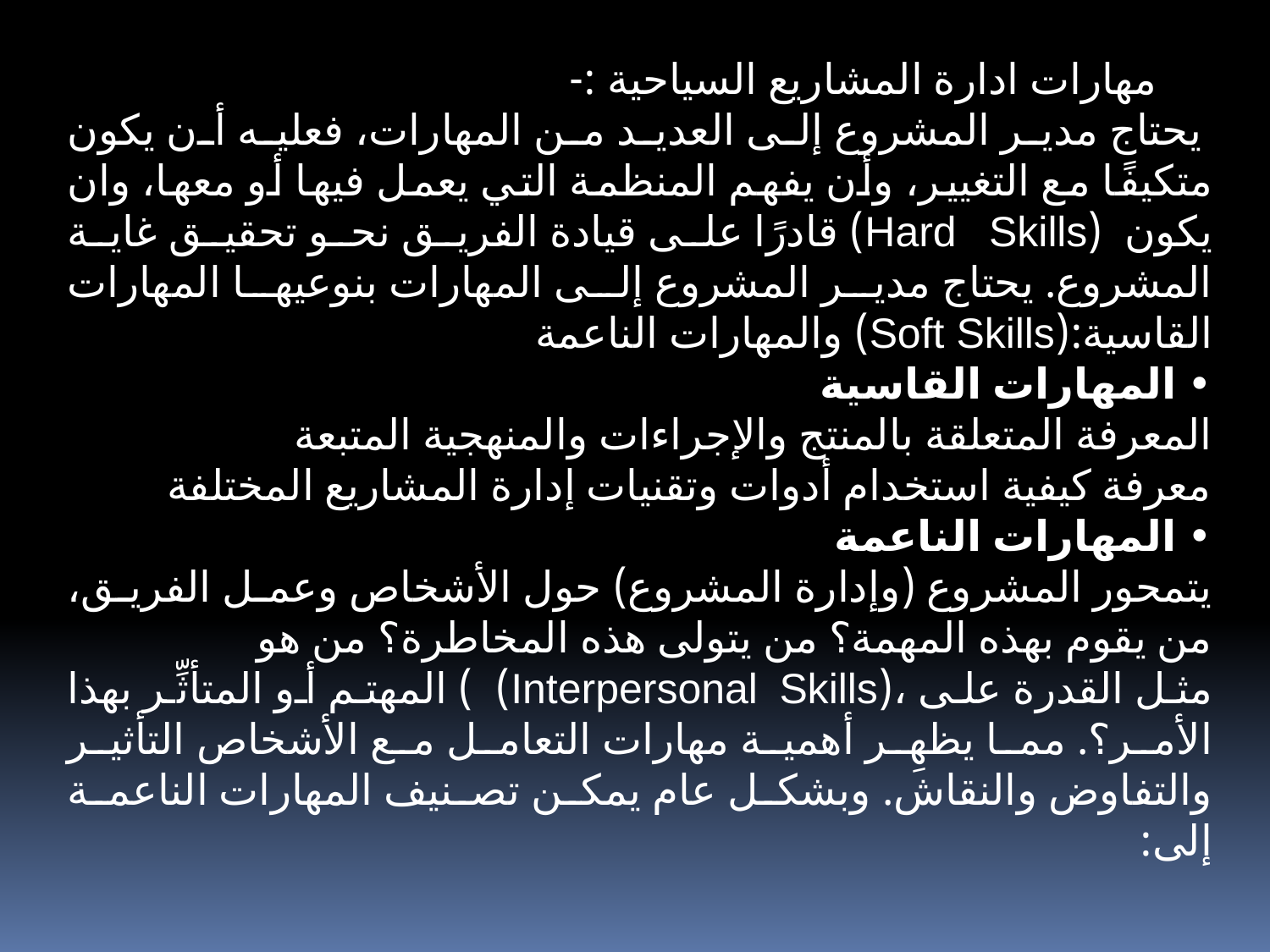

مهارات ادارة المشاريع السياحية :-
 يحتاج مدير المشروع إلى العديد من المهارات، فعليه أن يكون متكيفًا مع التغيير، وأن يفهم المنظمة التي يعمل فيها أو معها، وان يكون  (Hard Skills) قادرًا على قيادة الفريق نحو تحقيق غاية المشروع. يحتاج مدير المشروع إلى المهارات بنوعيها المهارات القاسية:(Soft Skills) والمهارات الناعمة
• المهارات القاسية
المعرفة المتعلقة بالمنتج والإجراءات والمنهجية المتبعة
معرفة كيفية استخدام أدوات وتقنيات إدارة المشاريع المختلفة
• المهارات الناعمة
يتمحور المشروع (وإدارة المشروع) حول الأشخاص وعمل الفريق، من يقوم بهذه المهمة؟ من يتولى هذه المخاطرة؟ من هو
مثل القدرة على ،(Interpersonal Skills)  ) المهتم أو المتأثِّر بهذا الأمر؟. مما يظهِر أهمية مهارات التعامل مع الأشخاص التأثير والتفاوض والنقاش. وبشكل عام يمكن تصنيف المهارات الناعمة إلى: